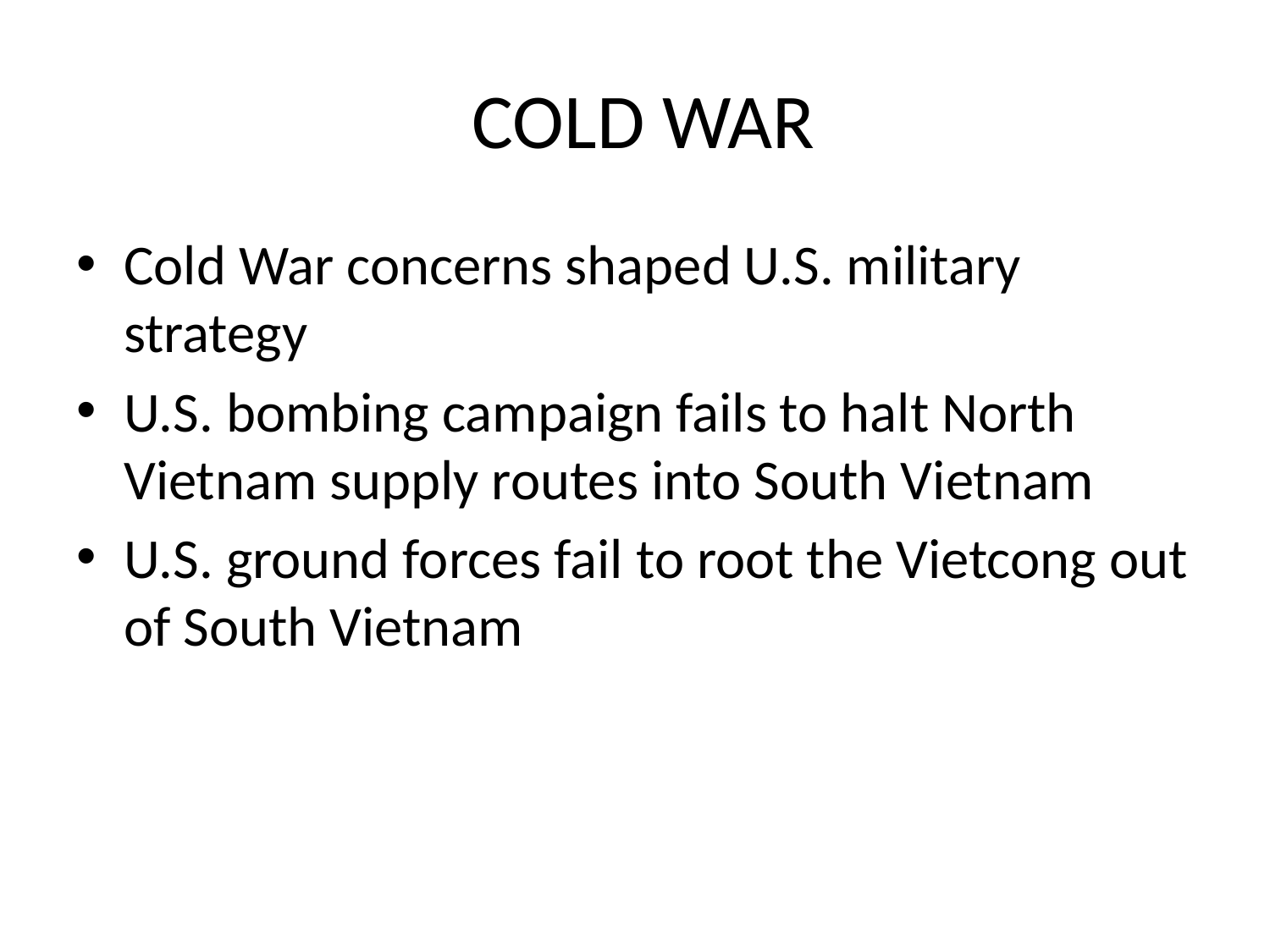

# COLD WAR
Cold War concerns shaped U.S. military strategy
U.S. bombing campaign fails to halt North Vietnam supply routes into South Vietnam
U.S. ground forces fail to root the Vietcong out of South Vietnam